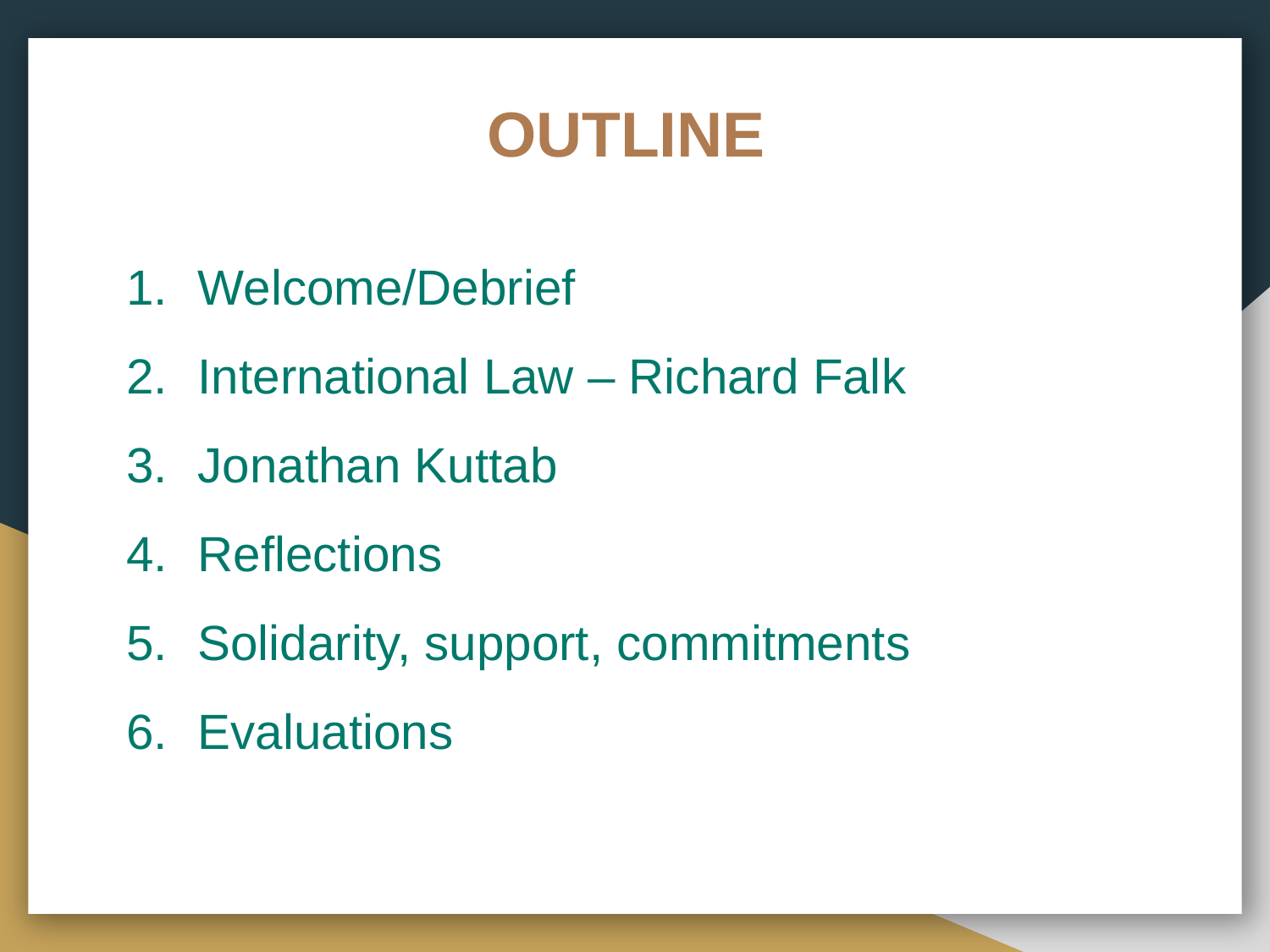

# OUTLINE
Welcome/Debrief
International Law – Richard Falk
Jonathan Kuttab
Reflections
Solidarity, support, commitments
Evaluations